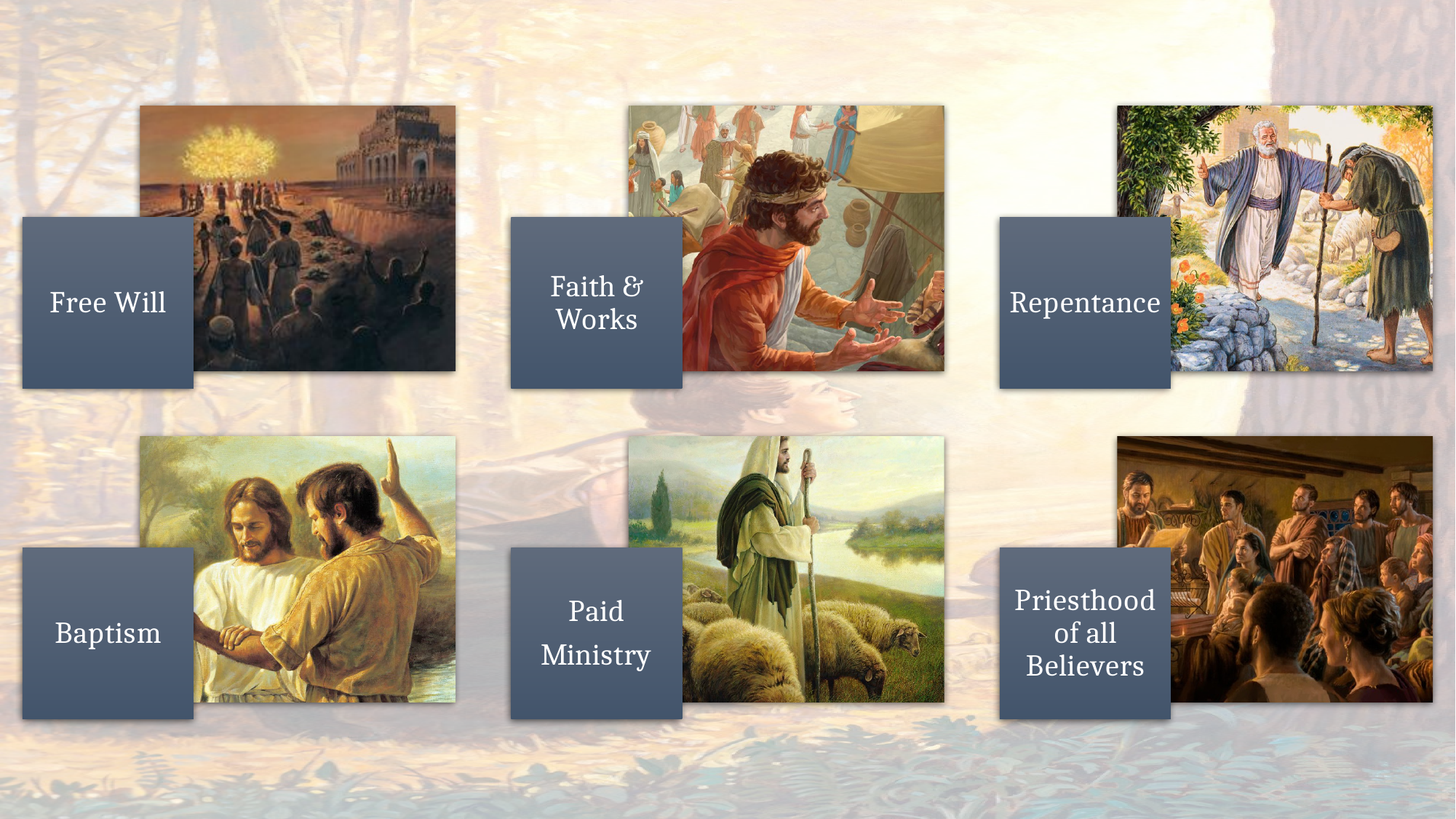

Free Will
Faith & Works
Repentance
Baptism
Paid
Ministry
Priesthood of all Believers